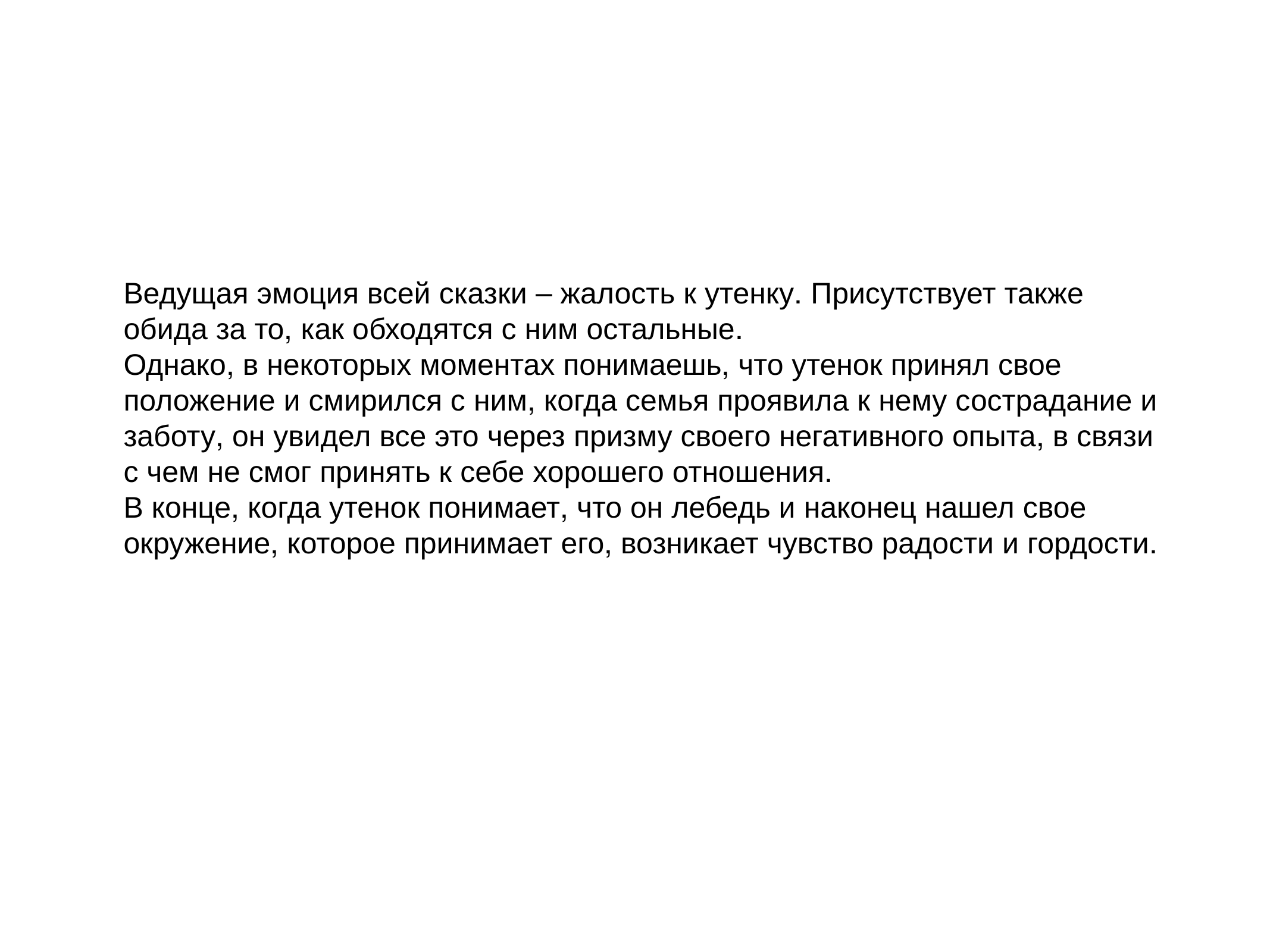

Ведущая эмоция всей сказки – жалость к утенку. Присутствует также обида за то, как обходятся с ним остальные.
Однако, в некоторых моментах понимаешь, что утенок принял свое положение и смирился с ним, когда семья проявила к нему сострадание и заботу, он увидел все это через призму своего негативного опыта, в связи с чем не смог принять к себе хорошего отношения.
В конце, когда утенок понимает, что он лебедь и наконец нашел свое окружение, которое принимает его, возникает чувство радости и гордости.